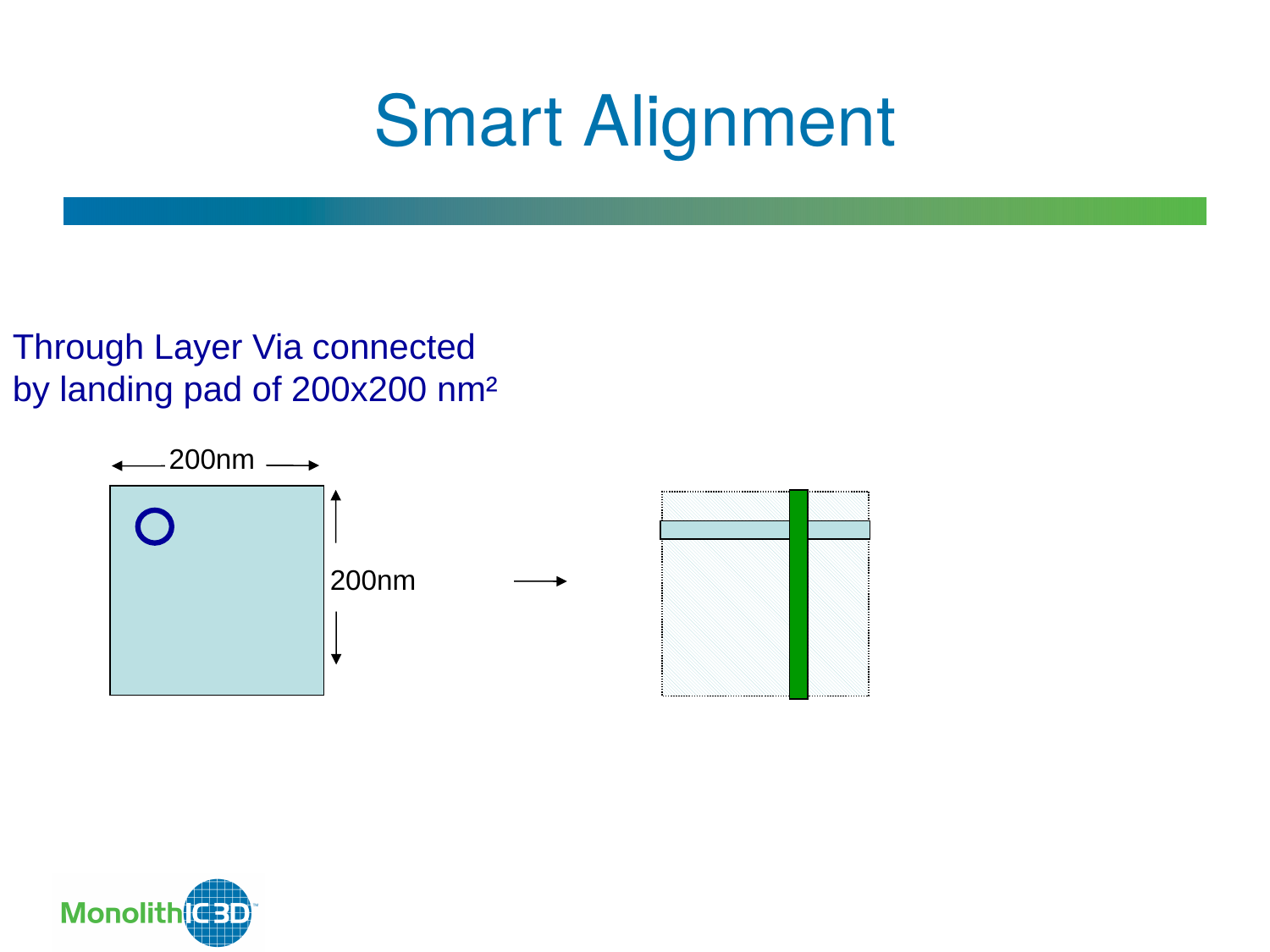

# Smart Alignment
Through Layer Via connected by landing pad of 200x200 nm²
200nm

200nm